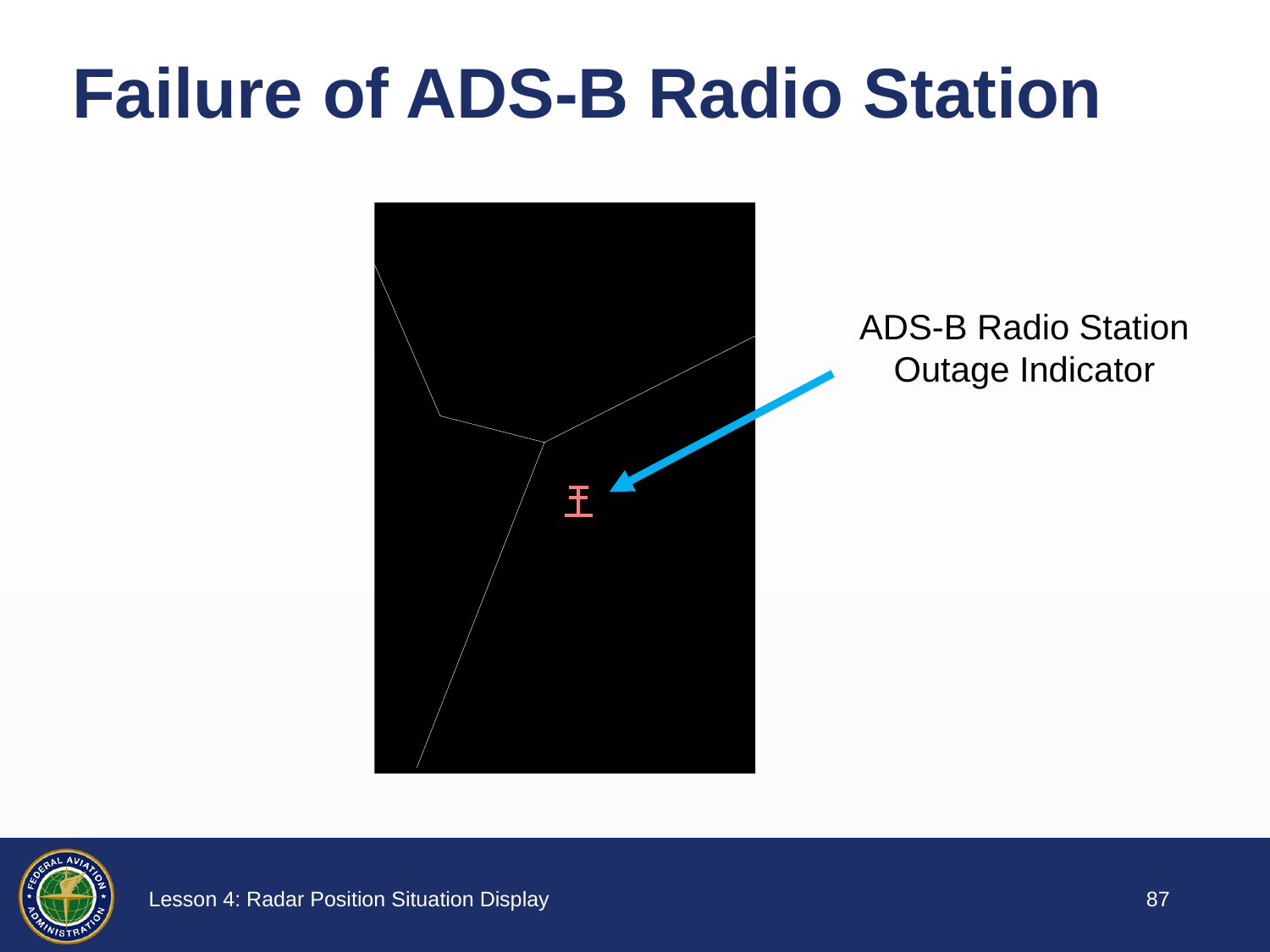

# Failure of ADS-B Radio Station

ADS-B Radio Station Outage Indicator
87